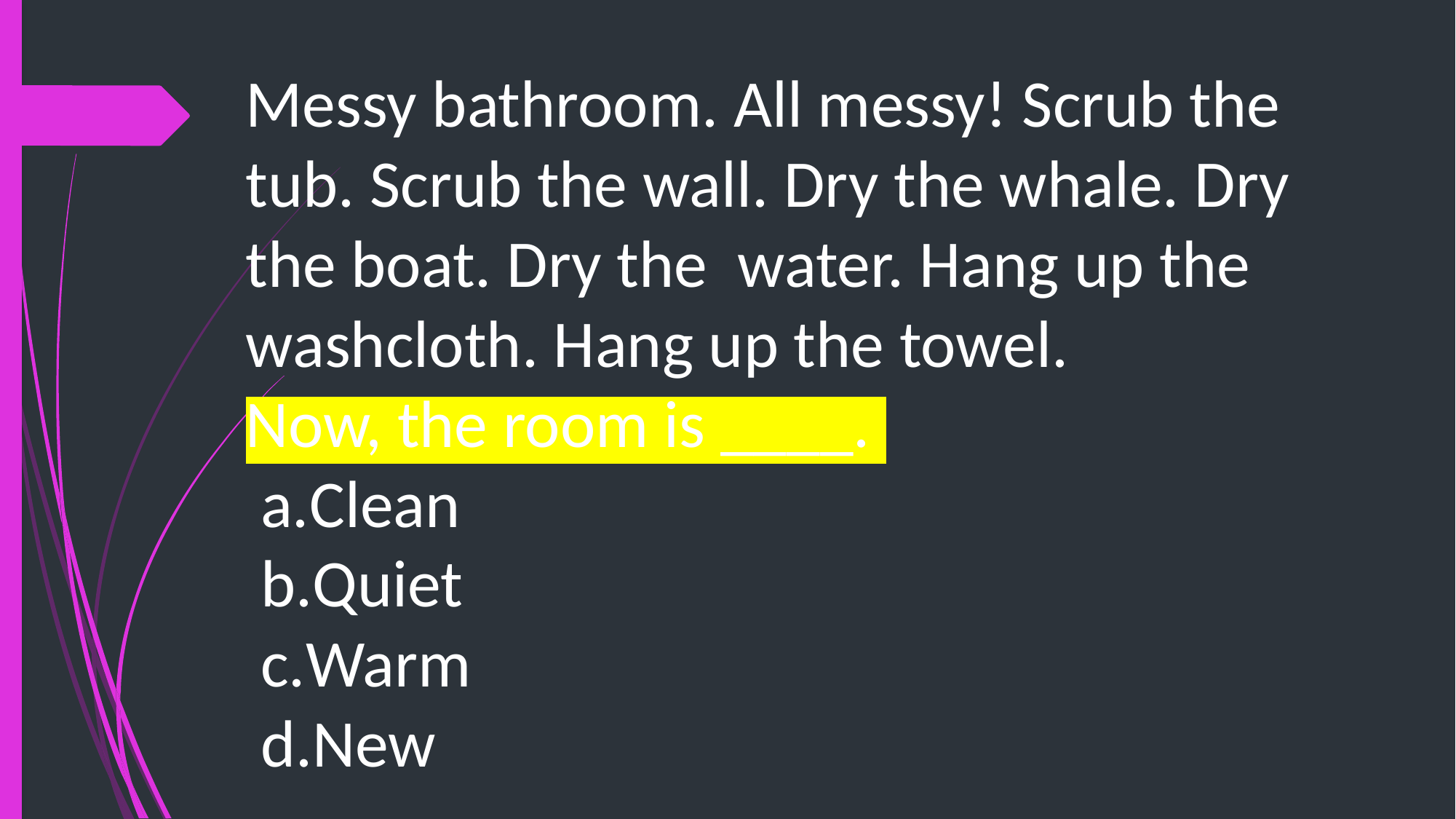

Messy bathroom. All messy! Scrub the tub. Scrub the wall. Dry the whale. Dry the boat. Dry the  water. Hang up the washcloth. Hang up the towel.
Now, the room is ____.
Clean
Quiet
Warm
New